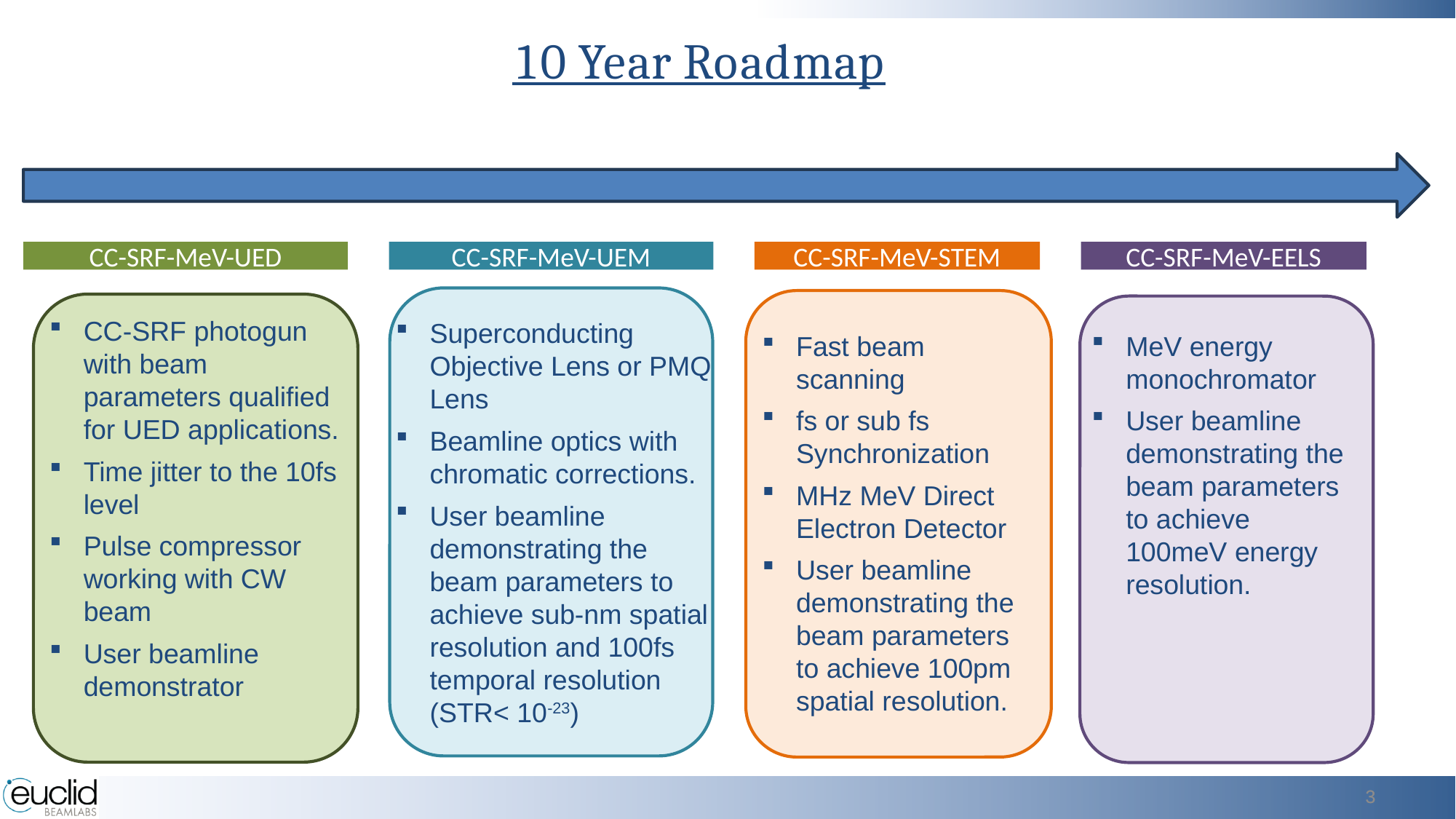

10 Year Roadmap

CC-SRF-MeV-UED
CC-SRF-MeV-UEM
CC-SRF-MeV-STEM
CC-SRF-MeV-EELS

CC-SRF photogun with beam parameters qualified for UED applications.
Time jitter to the 10fs level
Pulse compressor working with CW beam
User beamline demonstrator
Superconducting Objective Lens or PMQ Lens
Beamline optics with chromatic corrections.
User beamline demonstrating the beam parameters to achieve sub-nm spatial resolution and 100fs temporal resolution (STR< 10-23)
MeV energy monochromator
User beamline demonstrating the beam parameters to achieve 100meV energy resolution.
Fast beam scanning
fs or sub fs Synchronization
MHz MeV Direct Electron Detector
User beamline demonstrating the beam parameters to achieve 100pm spatial resolution.
3
3